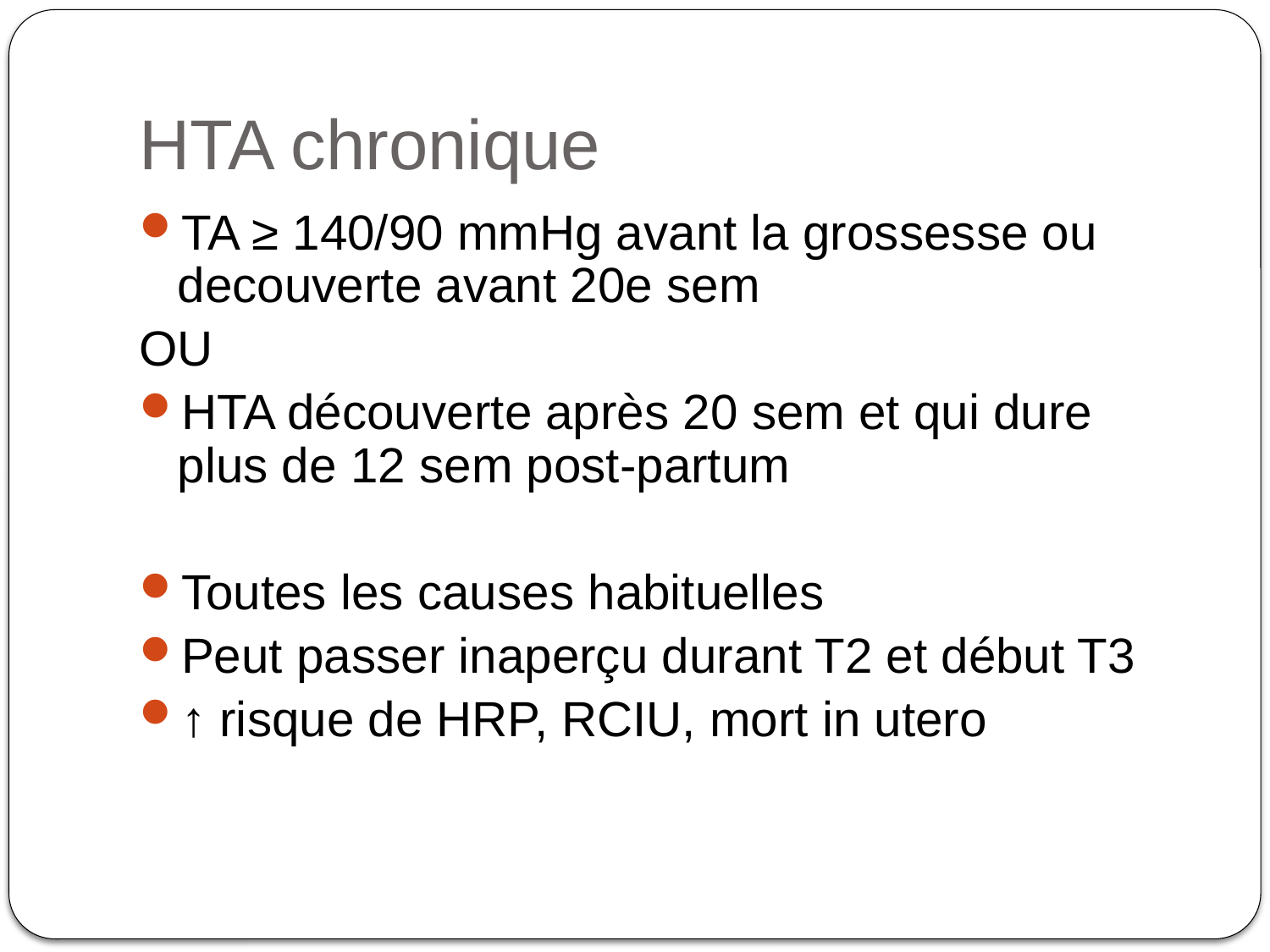

# HTA chronique
TA ≥ 140/90 mmHg avant la grossesse ou decouverte avant 20e sem
OU
HTA découverte après 20 sem et qui dure plus de 12 sem post-partum

Toutes les causes habituelles
Peut passer inaperçu durant T2 et début T3
↑ risque de HRP, RCIU, mort in utero